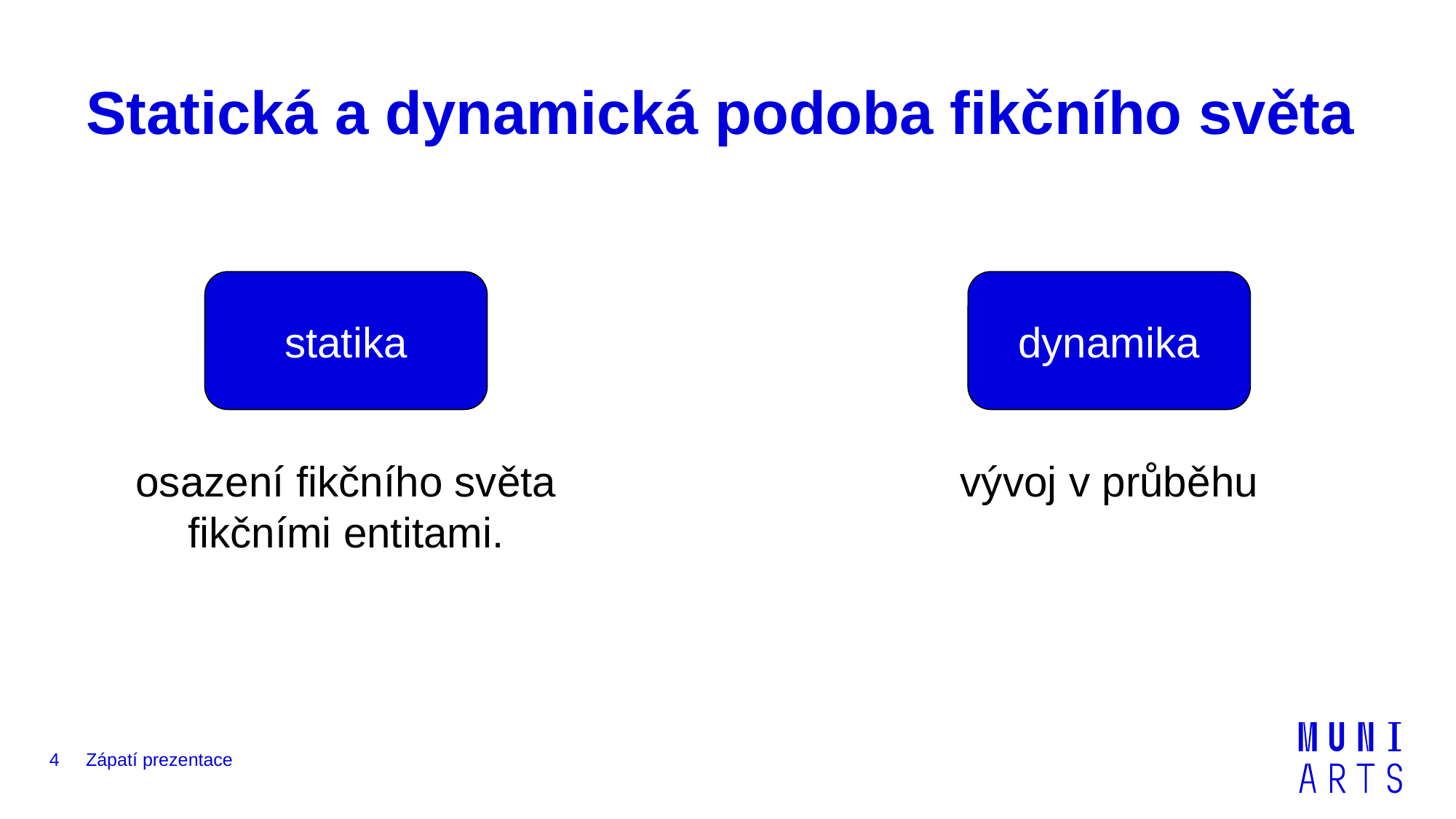

# Statická a dynamická podoba fikčního světa

statika
dynamika
osazení fikčního světa fikčními entitami.
vývoj v průběhu
4
Zápatí prezentace